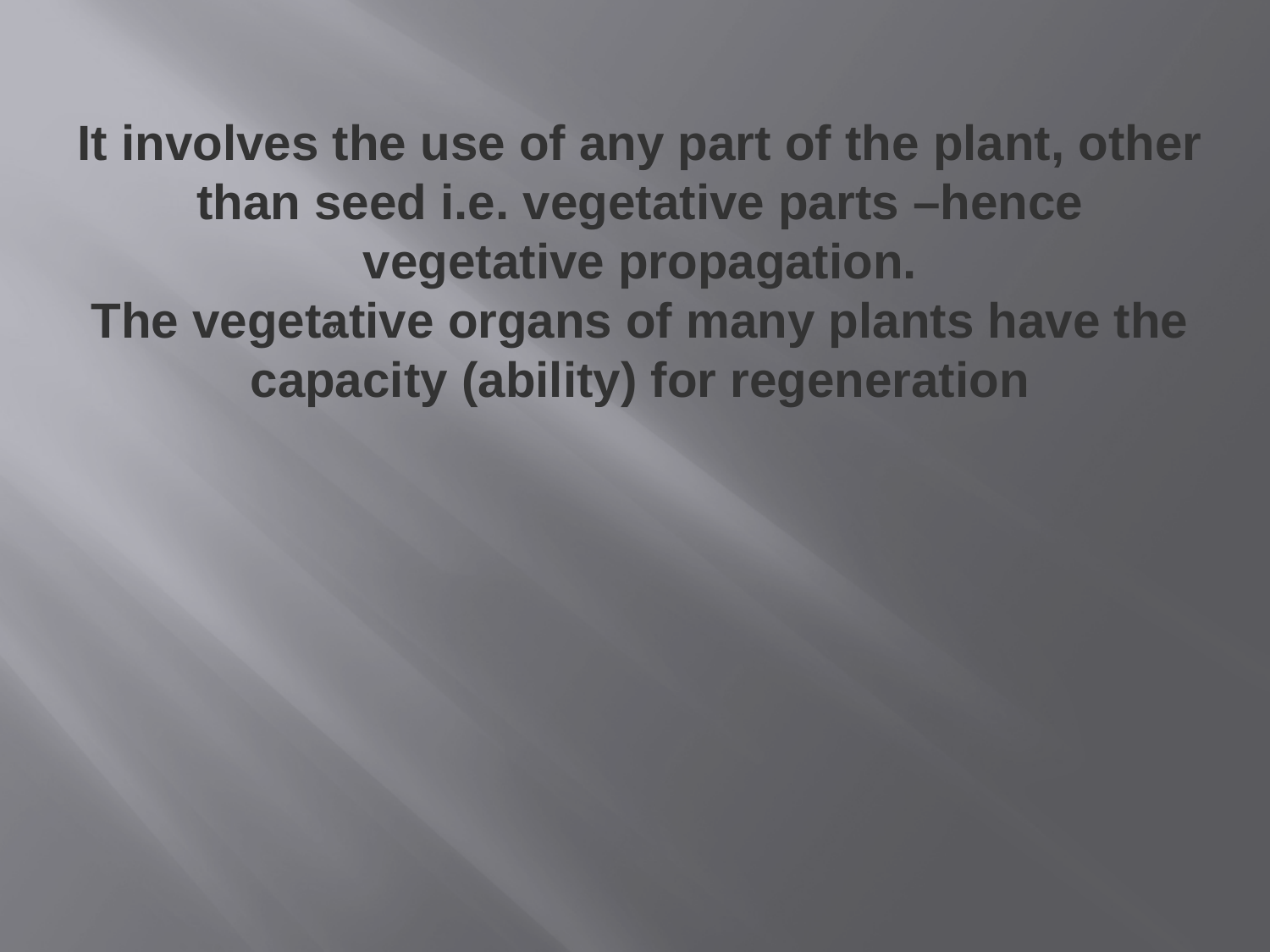

# It involves the use of any part of the plant, other than seed i.e. vegetative parts –hence vegetative propagation. The vegetative organs of many plants have the capacity (ability) for regeneration
,